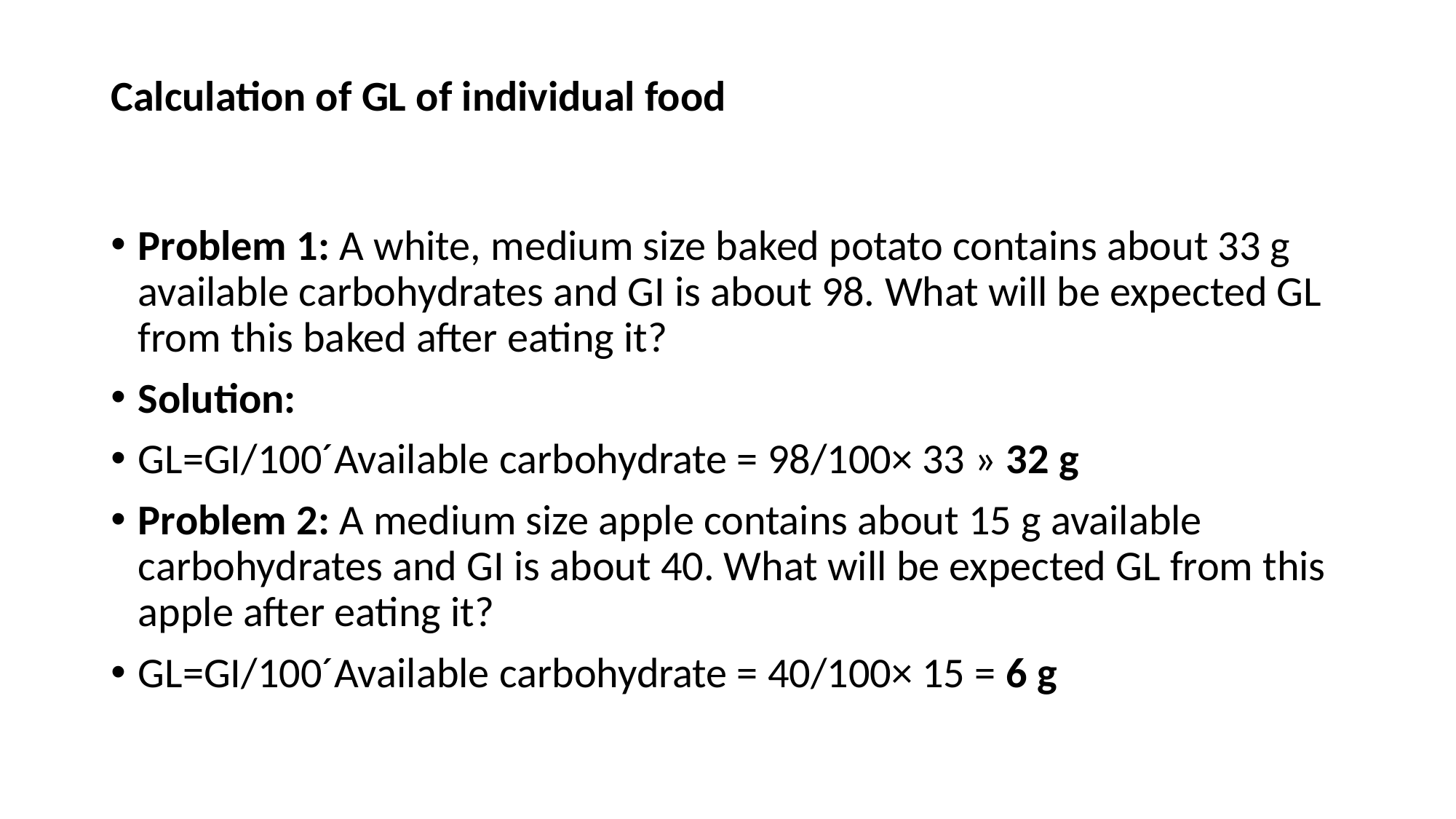

# Calculation of GL of individual food
Problem 1: A white, medium size baked potato contains about 33 g available carbohydrates and GI is about 98. What will be expected GL from this baked after eating it?
Solution:
GL=GI/100´Available carbohydrate = 98/100× 33 » 32 g
Problem 2: A medium size apple contains about 15 g available carbohydrates and GI is about 40. What will be expected GL from this apple after eating it?
GL=GI/100´Available carbohydrate = 40/100× 15 = 6 g